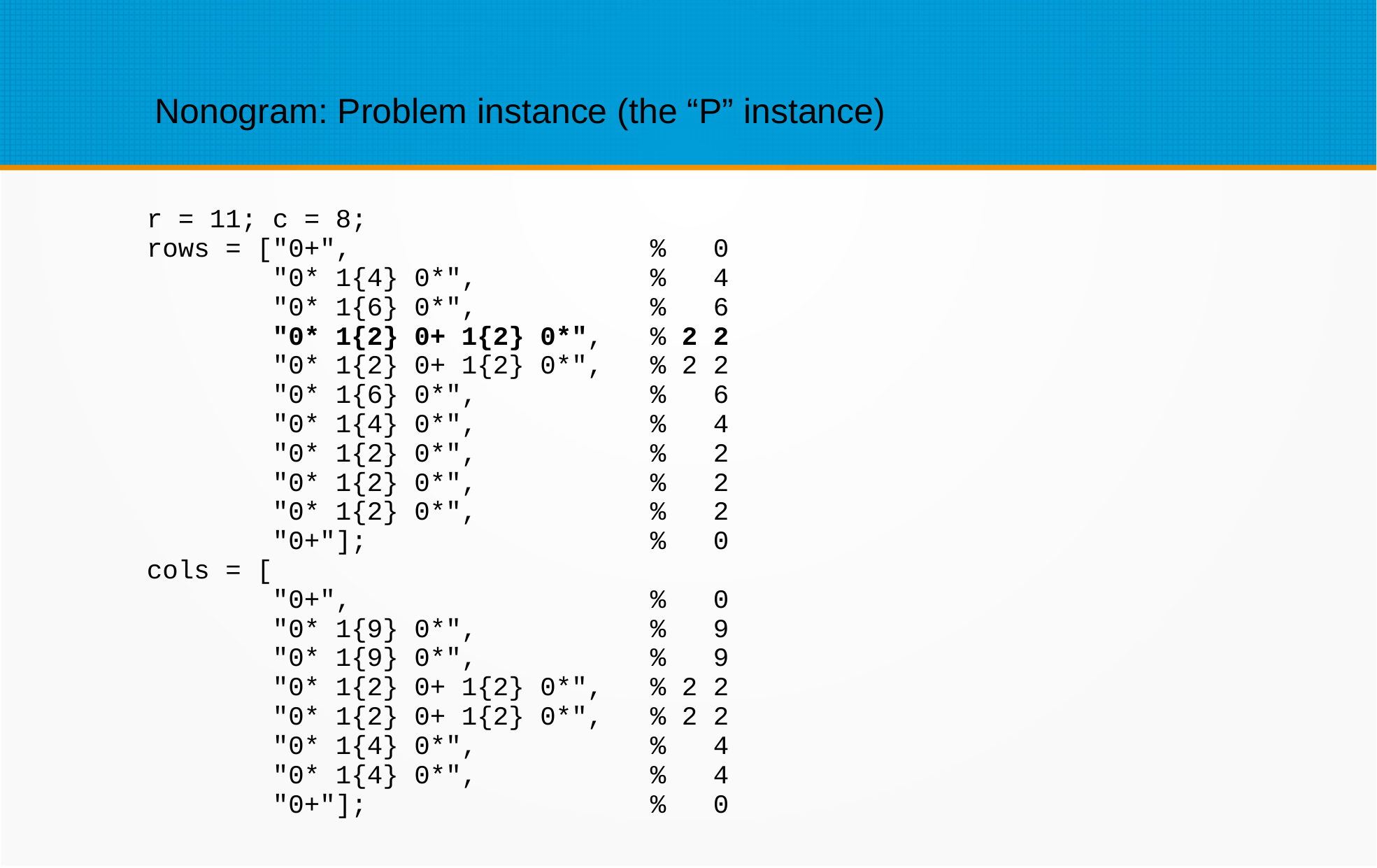

Nonogram: Problem instance (the “P” instance)
r = 11; c = 8;
rows = ["0+",                   %   0
        "0* 1{4} 0*",           %   4
        "0* 1{6} 0*",           %   6
        "0* 1{2} 0+ 1{2} 0*",   % 2 2
        "0* 1{2} 0+ 1{2} 0*",   % 2 2
        "0* 1{6} 0*",           %   6
        "0* 1{4} 0*",           %   4
        "0* 1{2} 0*",           %   2
        "0* 1{2} 0*",           %   2
        "0* 1{2} 0*",           %   2
        "0+"];                  %   0
cols = [
        "0+",                   %   0
        "0* 1{9} 0*",           %   9
        "0* 1{9} 0*",           %   9
        "0* 1{2} 0+ 1{2} 0*",   % 2 2
        "0* 1{2} 0+ 1{2} 0*",   % 2 2
        "0* 1{4} 0*",           %   4
        "0* 1{4} 0*",           %   4
        "0+"];                  %   0